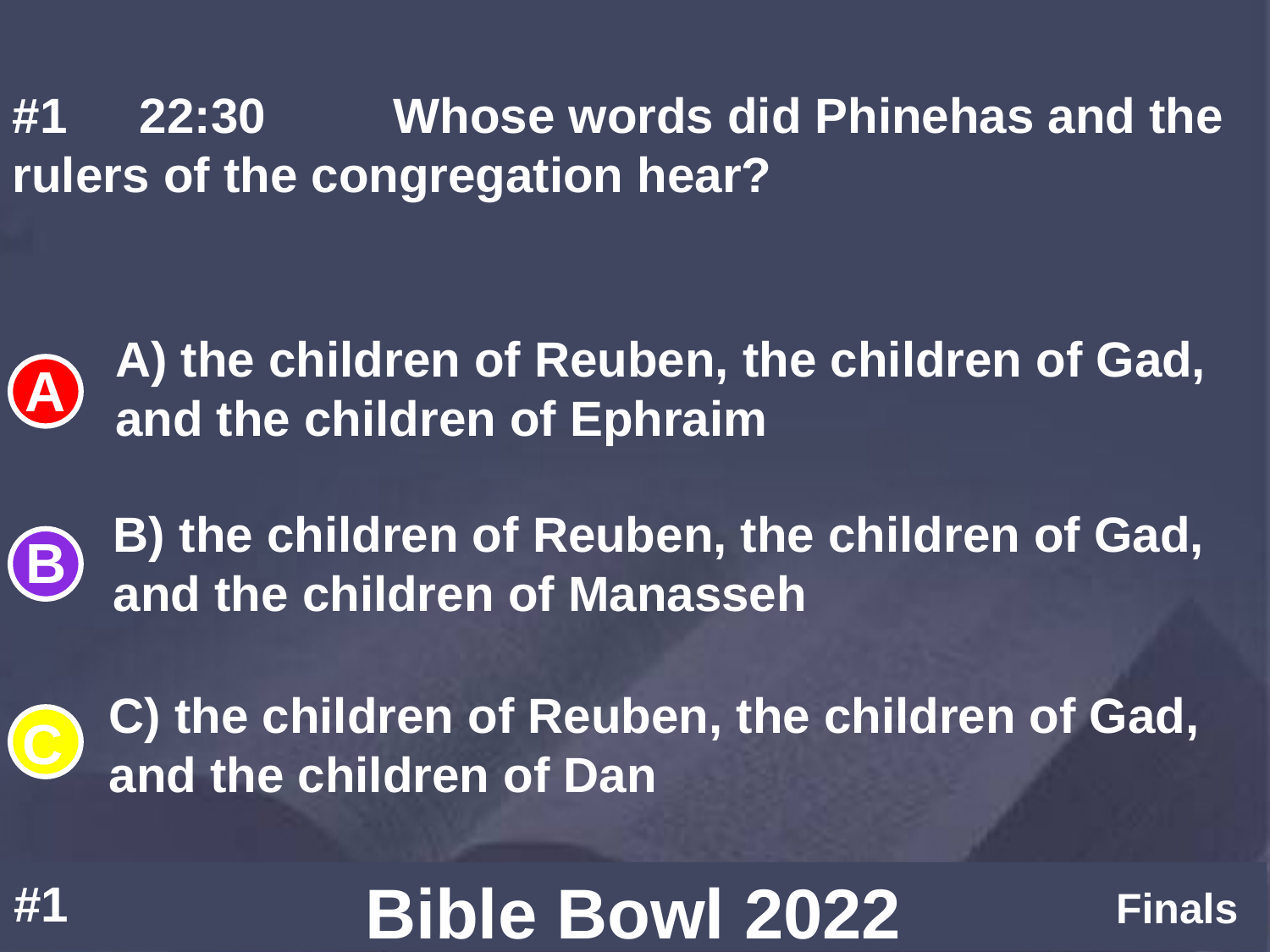

#1	22:30		Whose words did Phinehas and the rulers of the congregation hear?
A) the children of Reuben, the children of Gad, and the children of Ephraim
B) the children of Reuben, the children of Gad, and the children of Manasseh
C) the children of Reuben, the children of Gad, and the children of Dan
#1